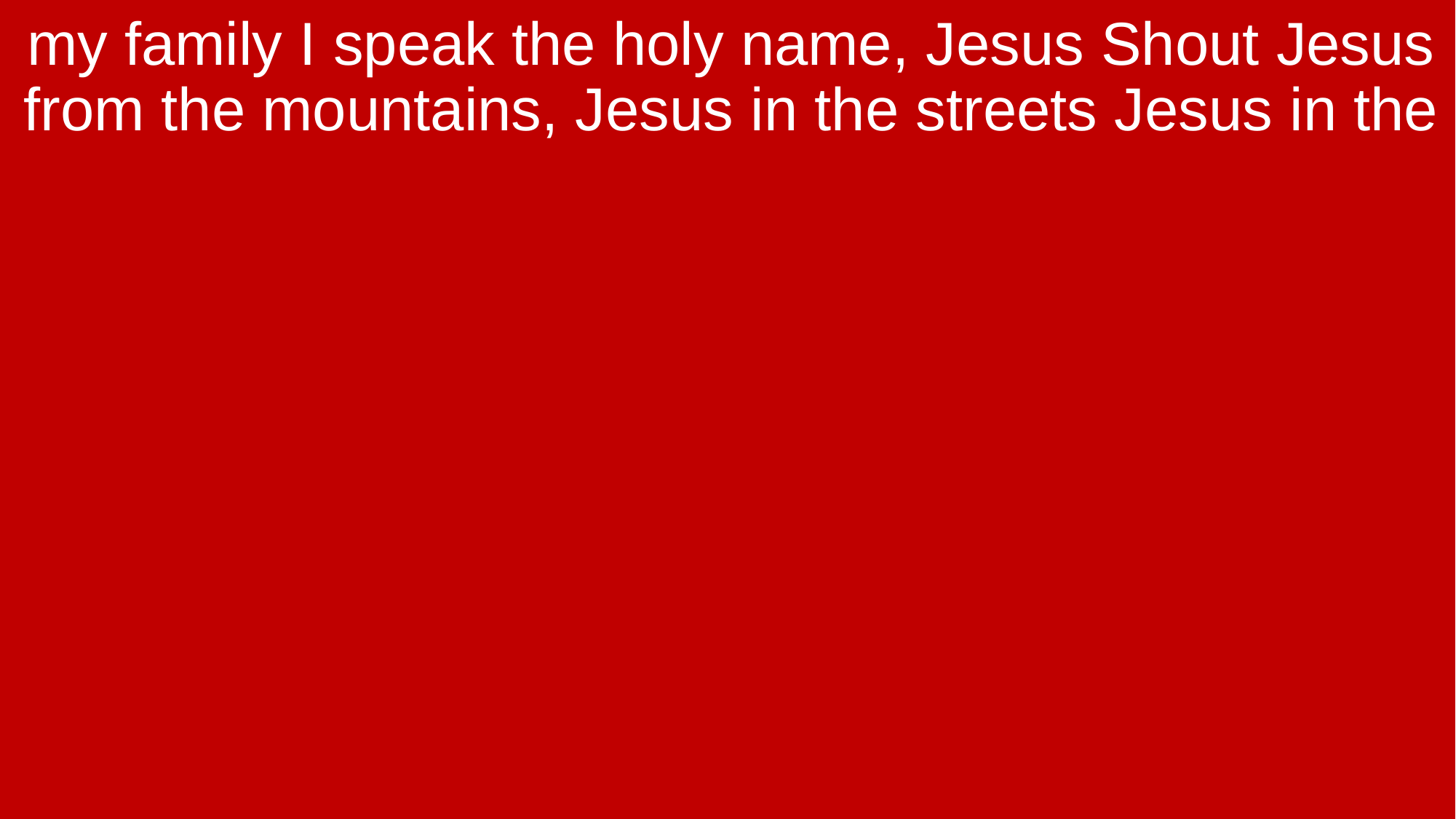

my family I speak the holy name, Jesus Shout Jesus from the mountains, Jesus in the streets Jesus in the